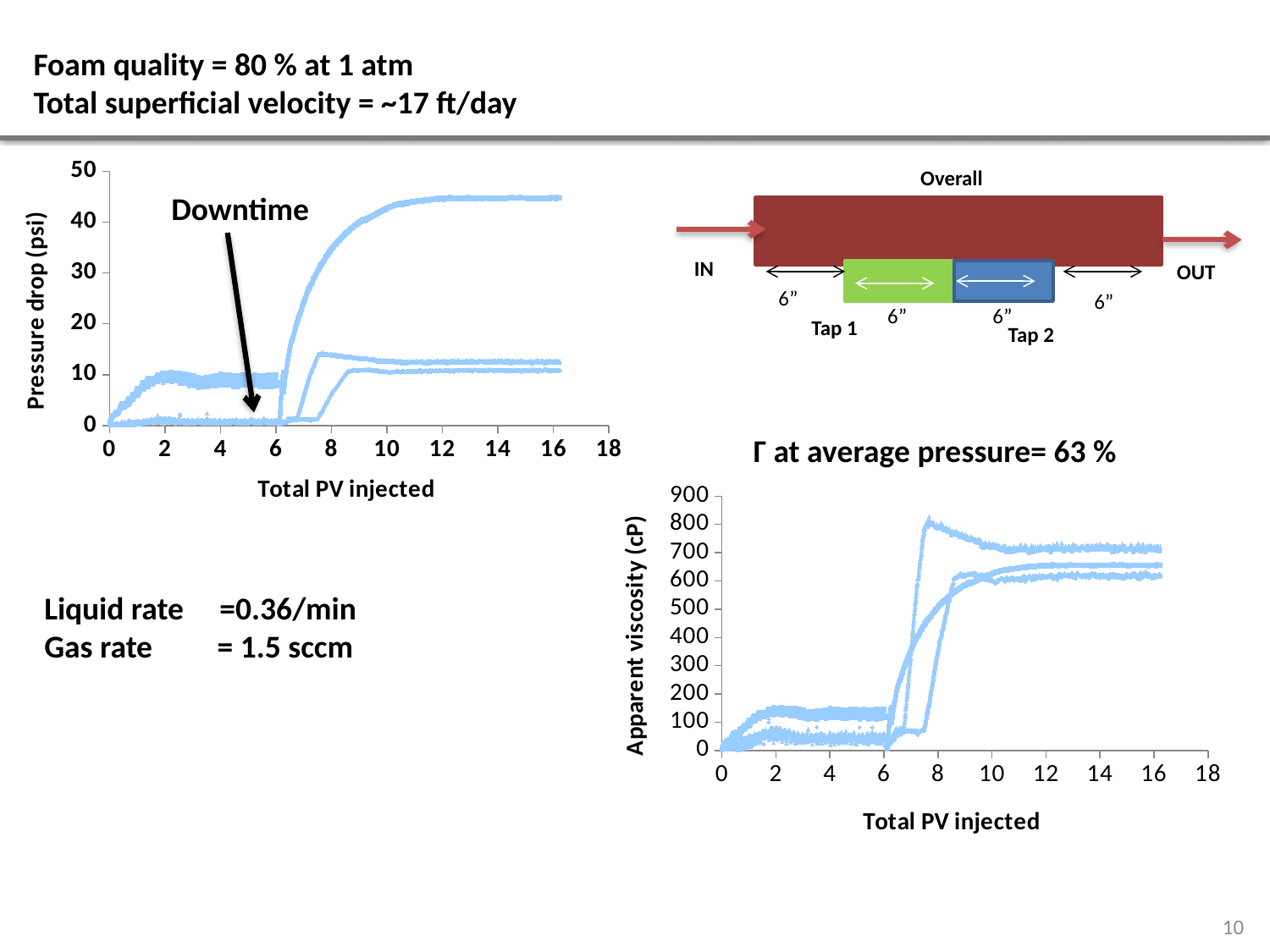

Foam quality = 80 % at 1 atm
Total superficial velocity = ~17 ft/day

### Chart

| Category |  |  |  |
|---|---|---|---|
Overall

Tap 1
Tap 2

IN
OUT
6”
6”
6”
6”
Downtime
Γ at average pressure= 63 %

### Chart

| Category |  |  |  |
|---|---|---|---|
Liquid rate     =0.36/min
Gas rate         = 1.5 sccm
10